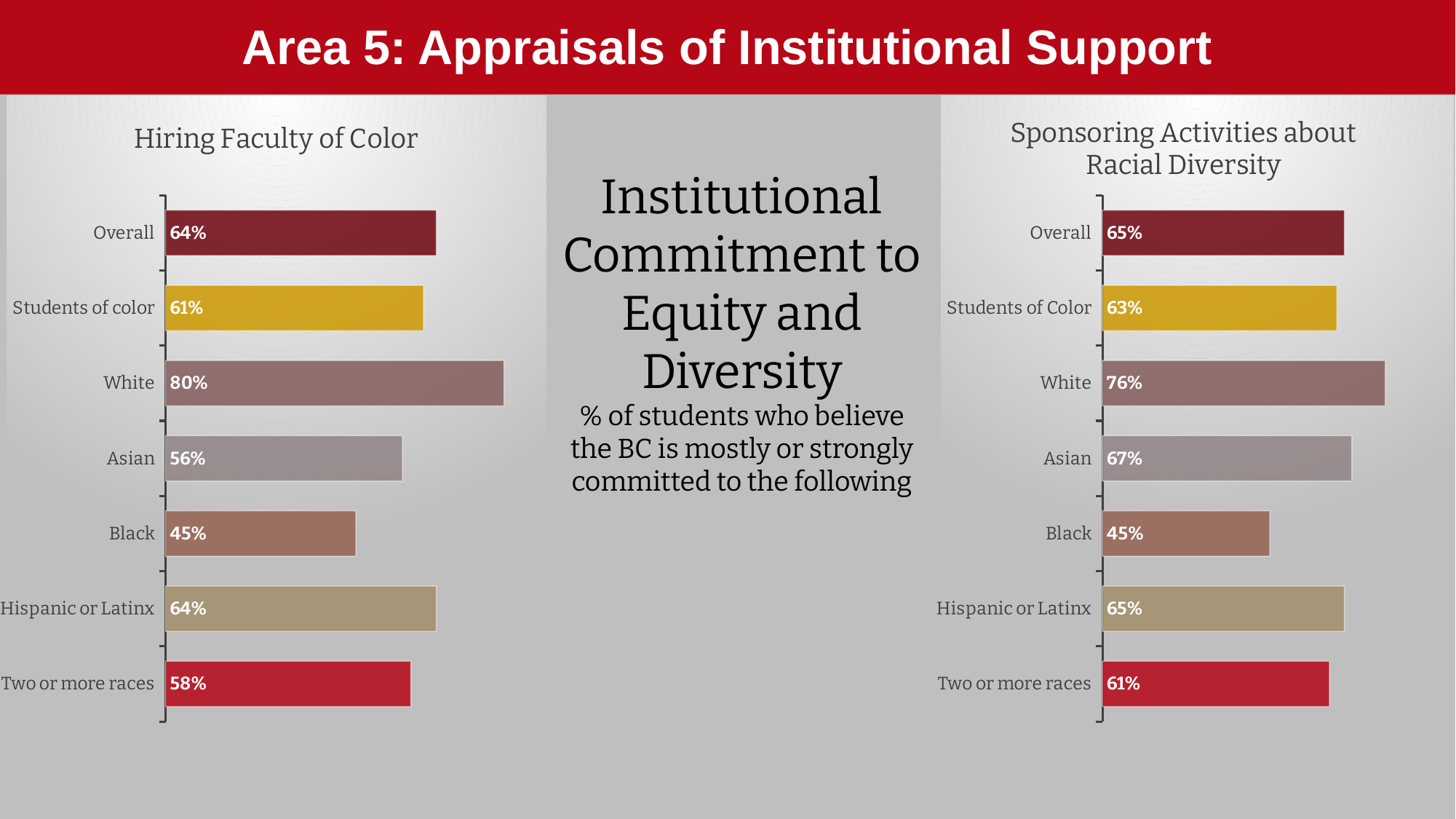

Area 5: Appraisals of Institutional Support

### Chart: Hiring Faculty of Color

| Category | Series 1 |
|---|---|
| Two or more races | 0.58 |
| Hispanic or Latinx | 0.64 |
| Black | 0.45 |
| Asian | 0.56 |
| White | 0.8 |
| Students of color | 0.61 |
| Overall | 0.64 |

### Chart: Sponsoring Activities about Racial Diversity

| Category | Series 1 |
|---|---|
| Two or more races | 0.61 |
| Hispanic or Latinx | 0.65 |
| Black | 0.45 |
| Asian | 0.67 |
| White | 0.76 |
| Students of Color | 0.63 |
| Overall | 0.65 |
Institutional Commitment to Equity and Diversity
% of students who believe the BC is mostly or strongly committed to the following